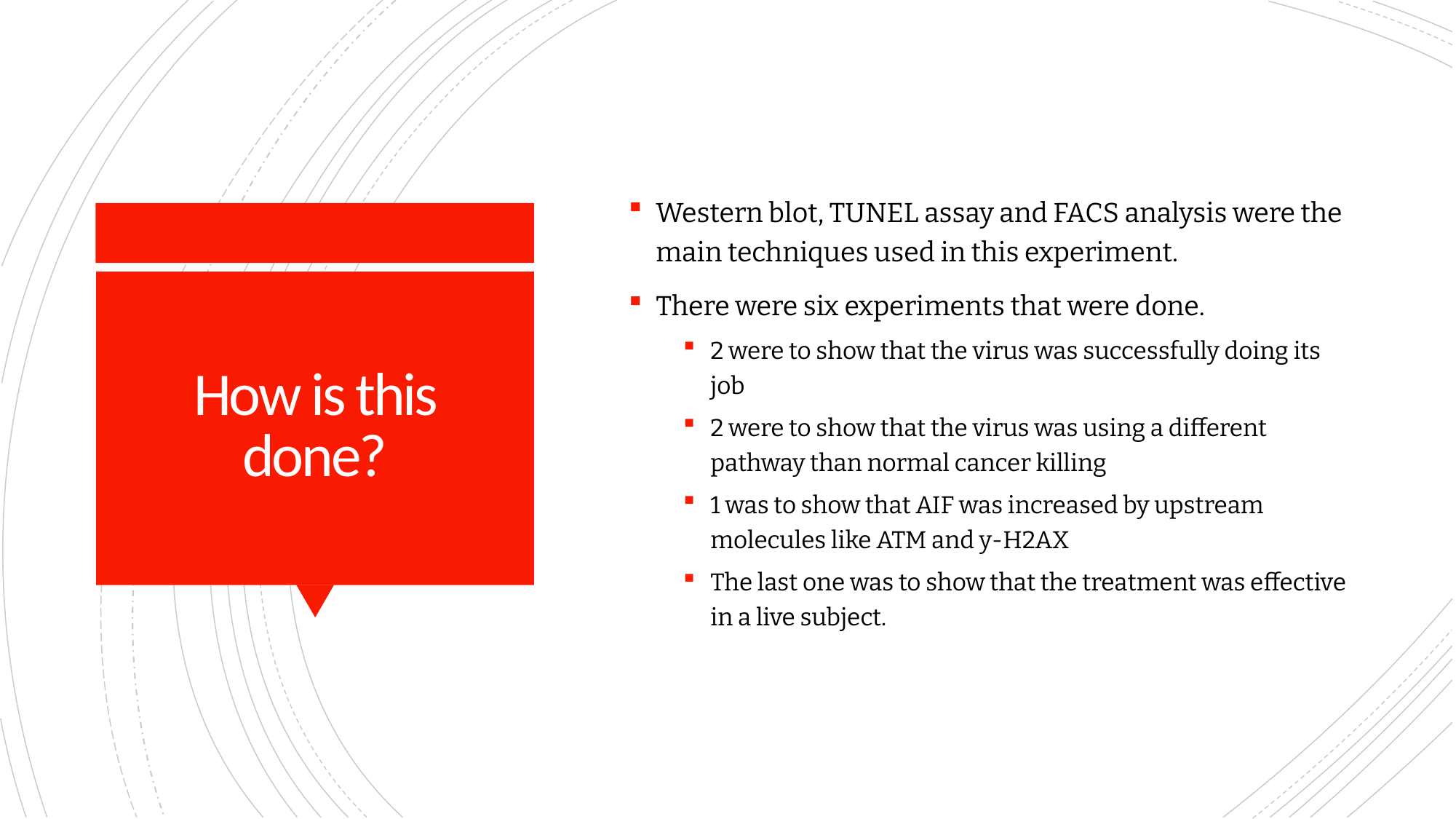

Western blot, TUNEL assay and FACS analysis were the main techniques used in this experiment.
There were six experiments that were done.
2 were to show that the virus was successfully doing its job
2 were to show that the virus was using a different pathway than normal cancer killing
1 was to show that AIF was increased by upstream molecules like ATM and y-H2AX
The last one was to show that the treatment was effective in a live subject.
# How is this done?